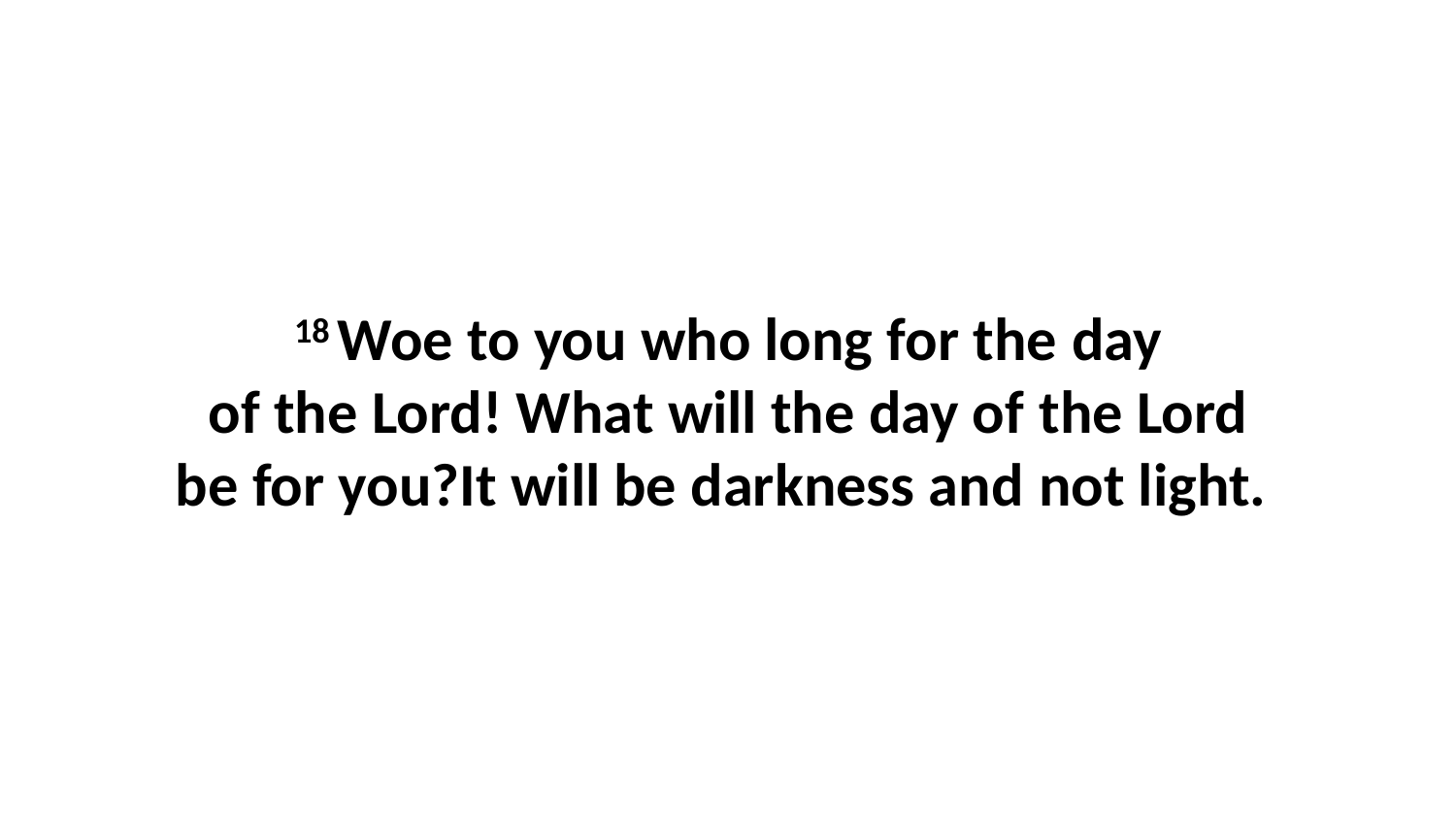

18 Woe to you who long for the day of the Lord! What will the day of the Lord be for you?It will be darkness and not light.